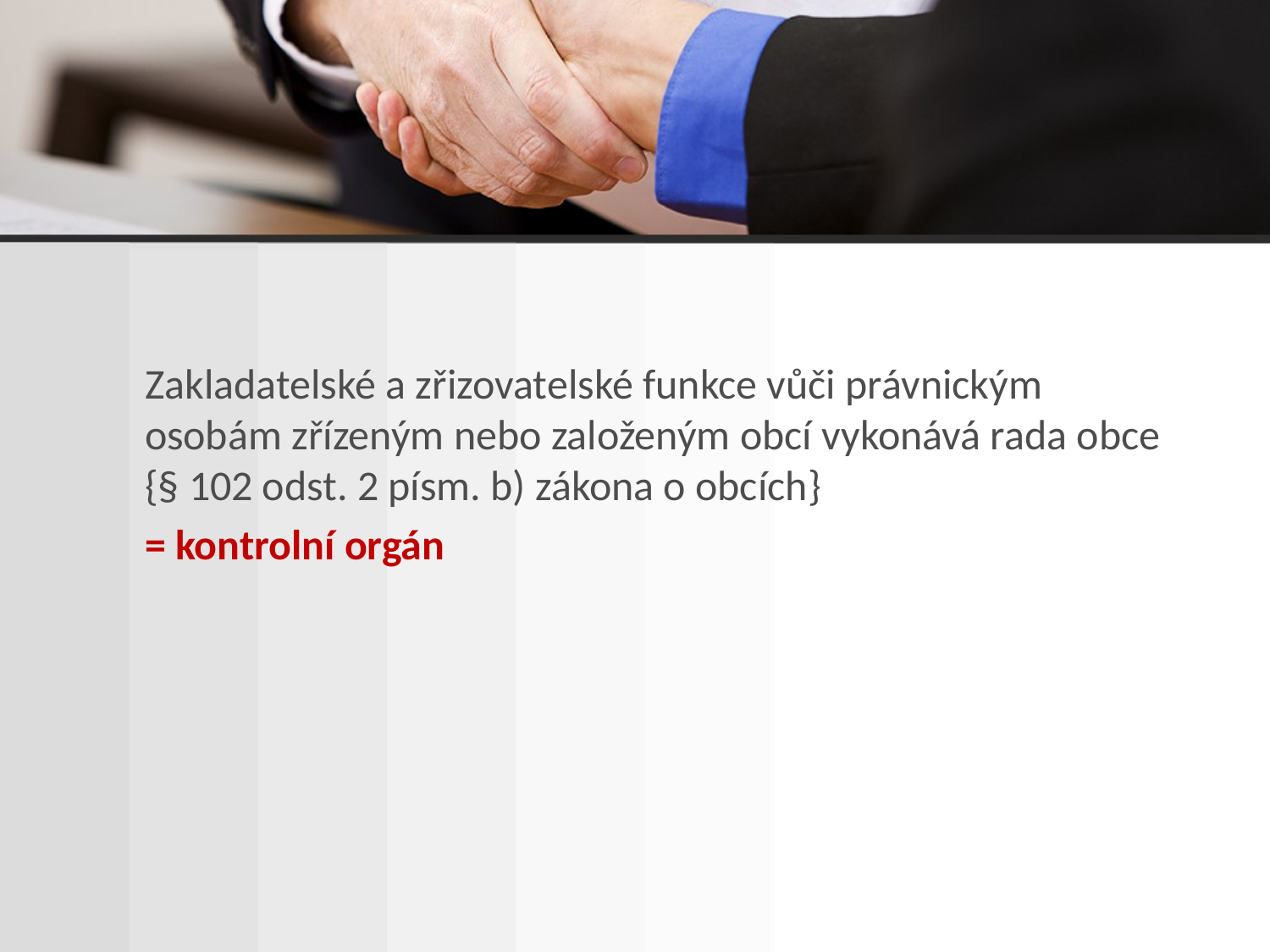

Zakladatelské a zřizovatelské funkce vůči právnickým osobám zřízeným nebo založeným obcí vykonává rada obce {§ 102 odst. 2 písm. b) zákona o obcích}
= kontrolní orgán